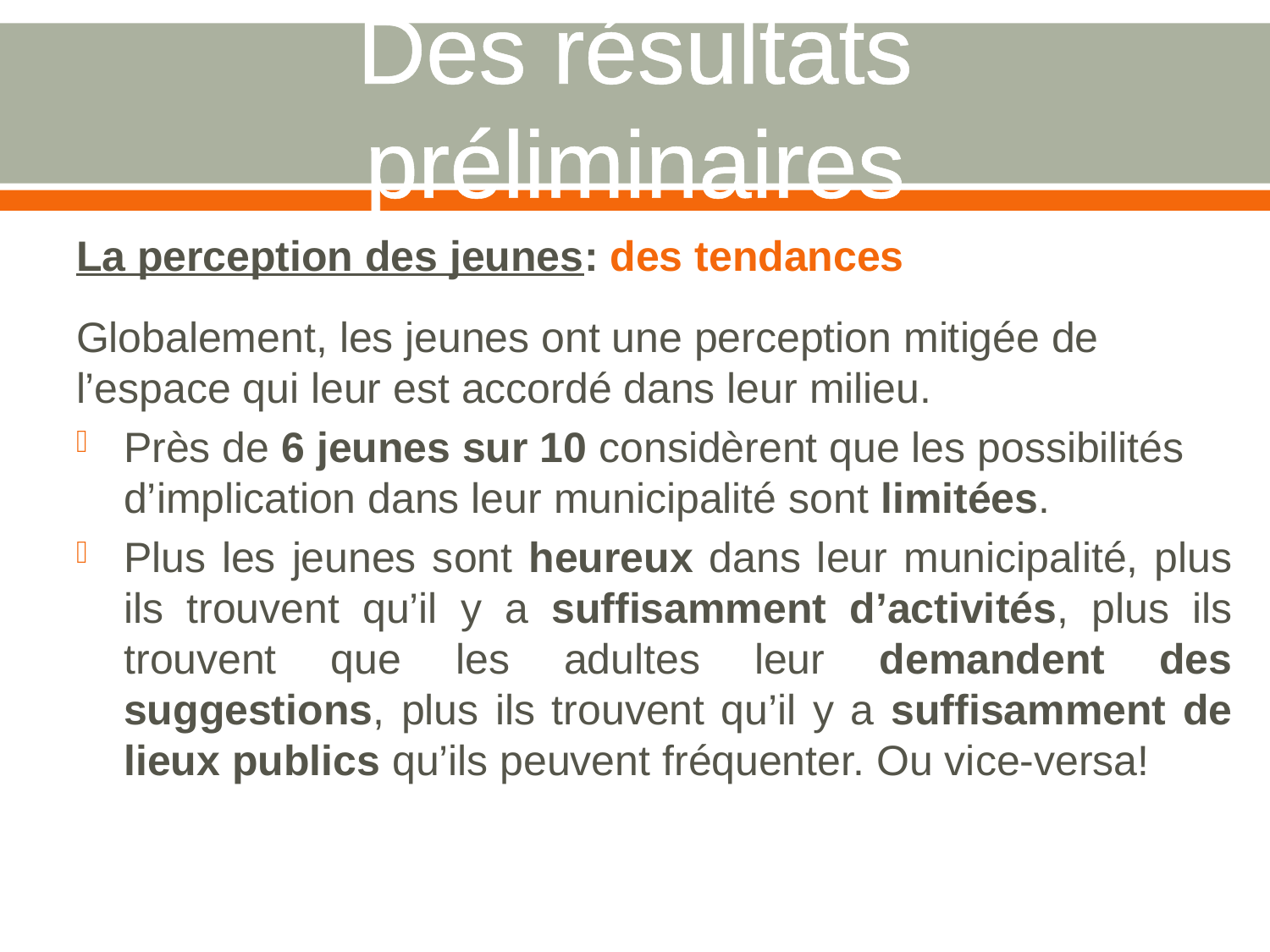

# Des résultats préliminaires
La perception des jeunes: des tendances

Globalement, les jeunes ont une perception mitigée de l’espace qui leur est accordé dans leur milieu.
Près de 6 jeunes sur 10 considèrent que les possibilités d’implication dans leur municipalité sont limitées.
Plus les jeunes sont heureux dans leur municipalité, plus ils trouvent qu’il y a suffisamment d’activités, plus ils trouvent que les adultes leur demandent des suggestions, plus ils trouvent qu’il y a suffisamment de lieux publics qu’ils peuvent fréquenter. Ou vice-versa!